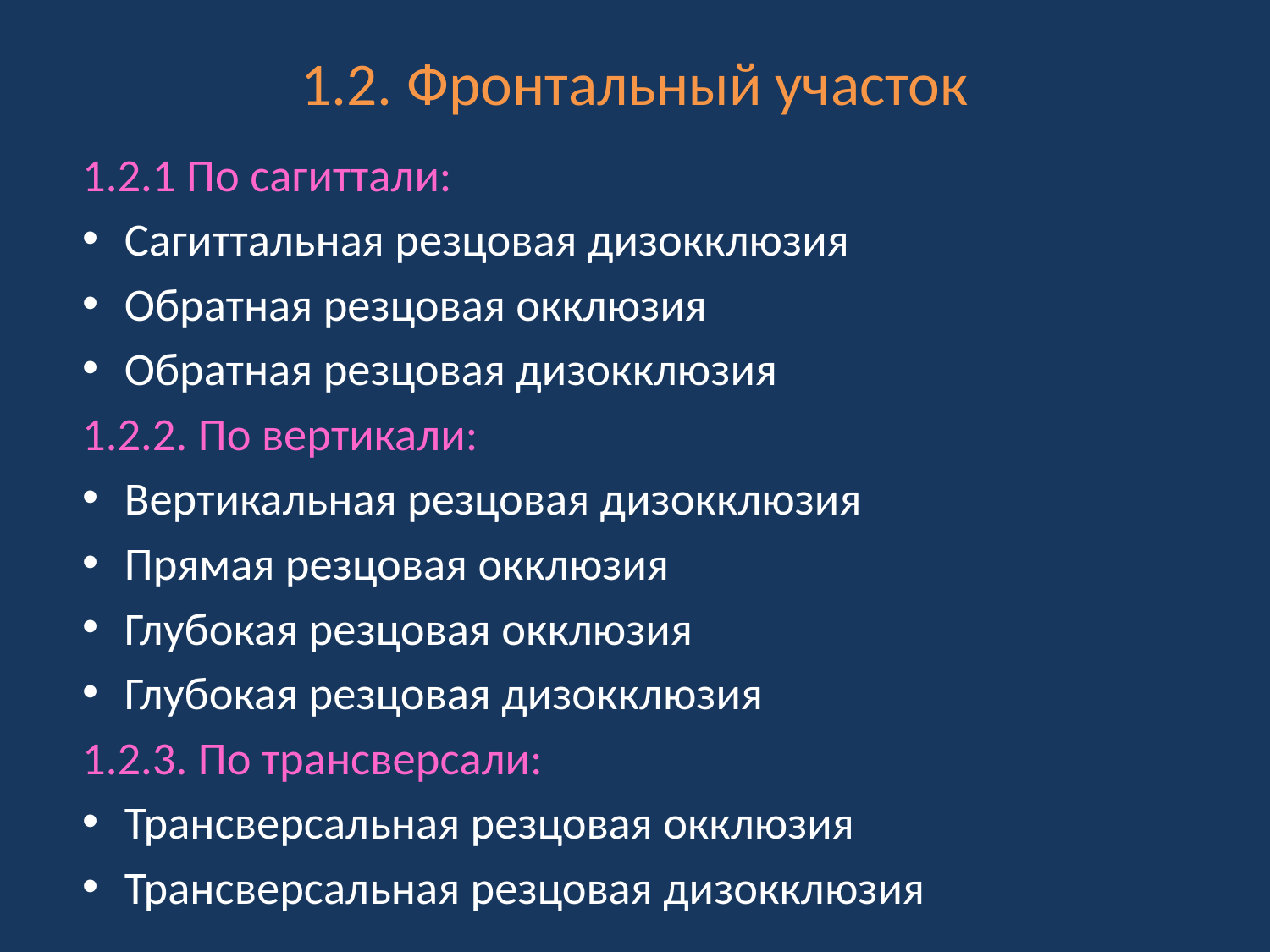

# 1.2. Фронтальный участок
1.2.1 По сагиттали:
Сагиттальная резцовая дизокклюзия
Обратная резцовая окклюзия
Обратная резцовая дизокклюзия
1.2.2. По вертикали:
Вертикальная резцовая дизокклюзия
Прямая резцовая окклюзия
Глубокая резцовая окклюзия
Глубокая резцовая дизокклюзия
1.2.3. По трансверсали:
Трансверсальная резцовая окклюзия
Трансверсальная резцовая дизокклюзия